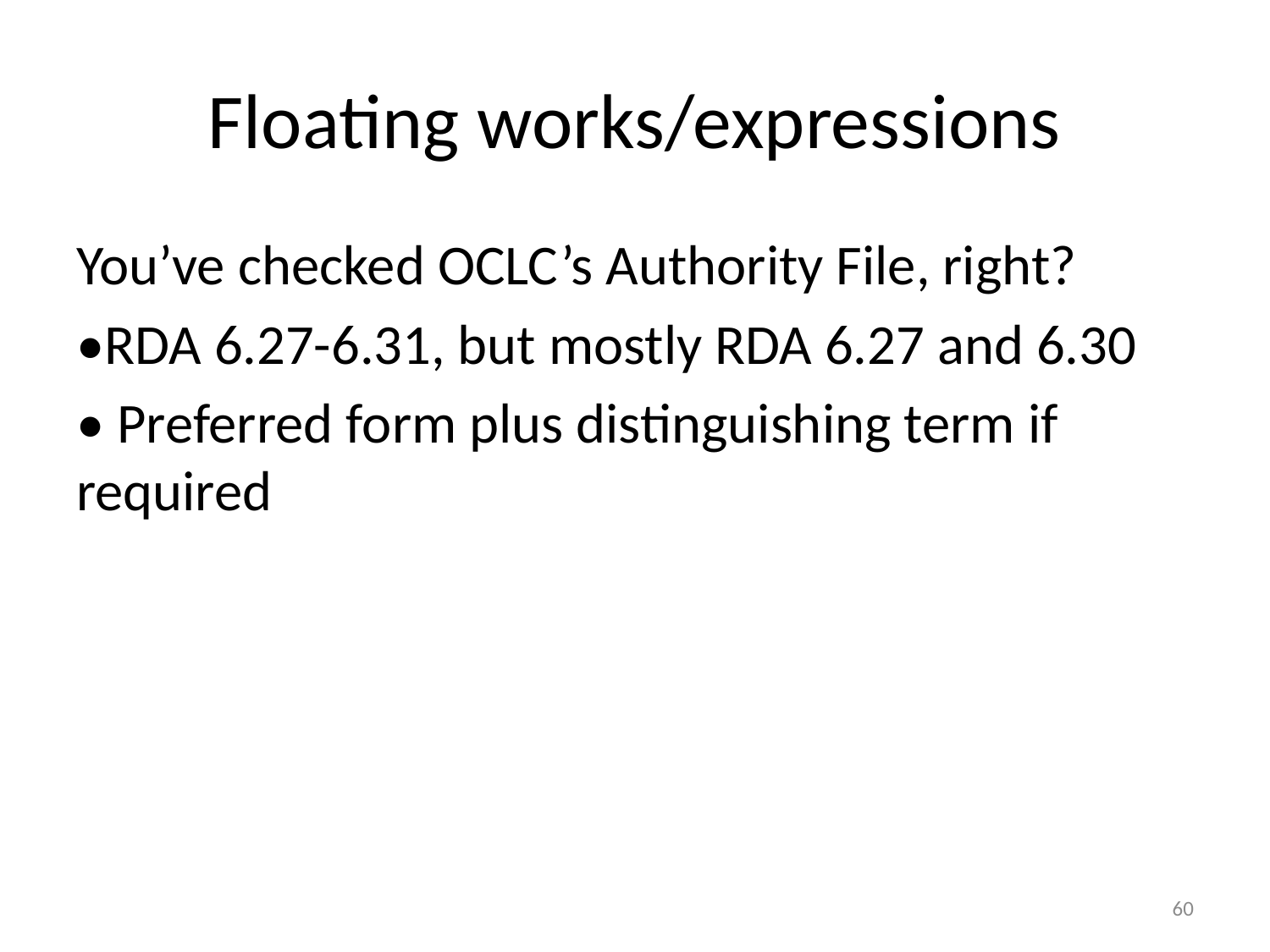

# Floating works/expressions
You’ve checked OCLC’s Authority File, right?
•RDA 6.27-6.31, but mostly RDA 6.27 and 6.30
• Preferred form plus distinguishing term if required

60